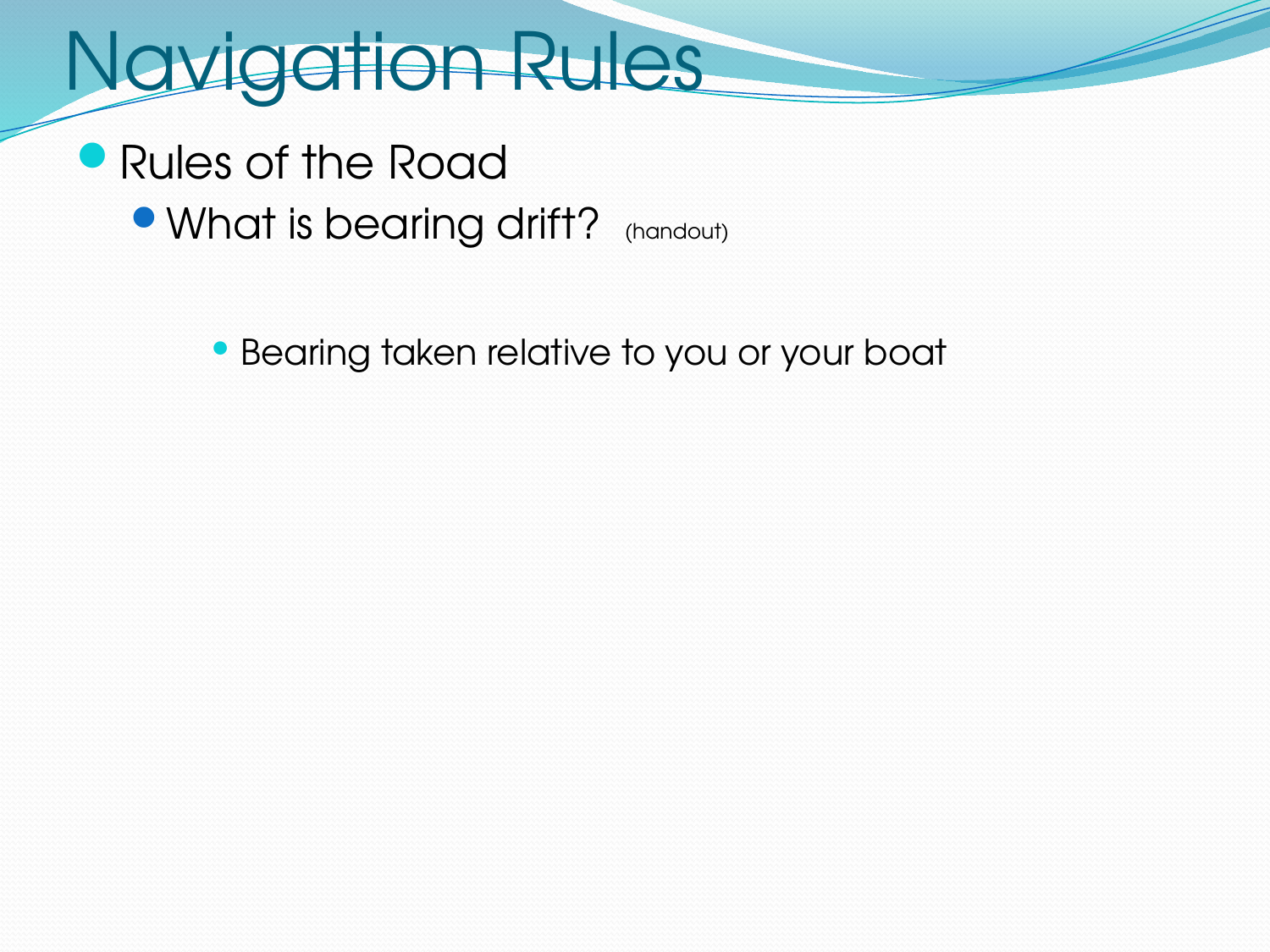

# Navigation Rules
Rules of the Road
What is bearing drift?  (handout)

Bearing taken relative to you or your boat